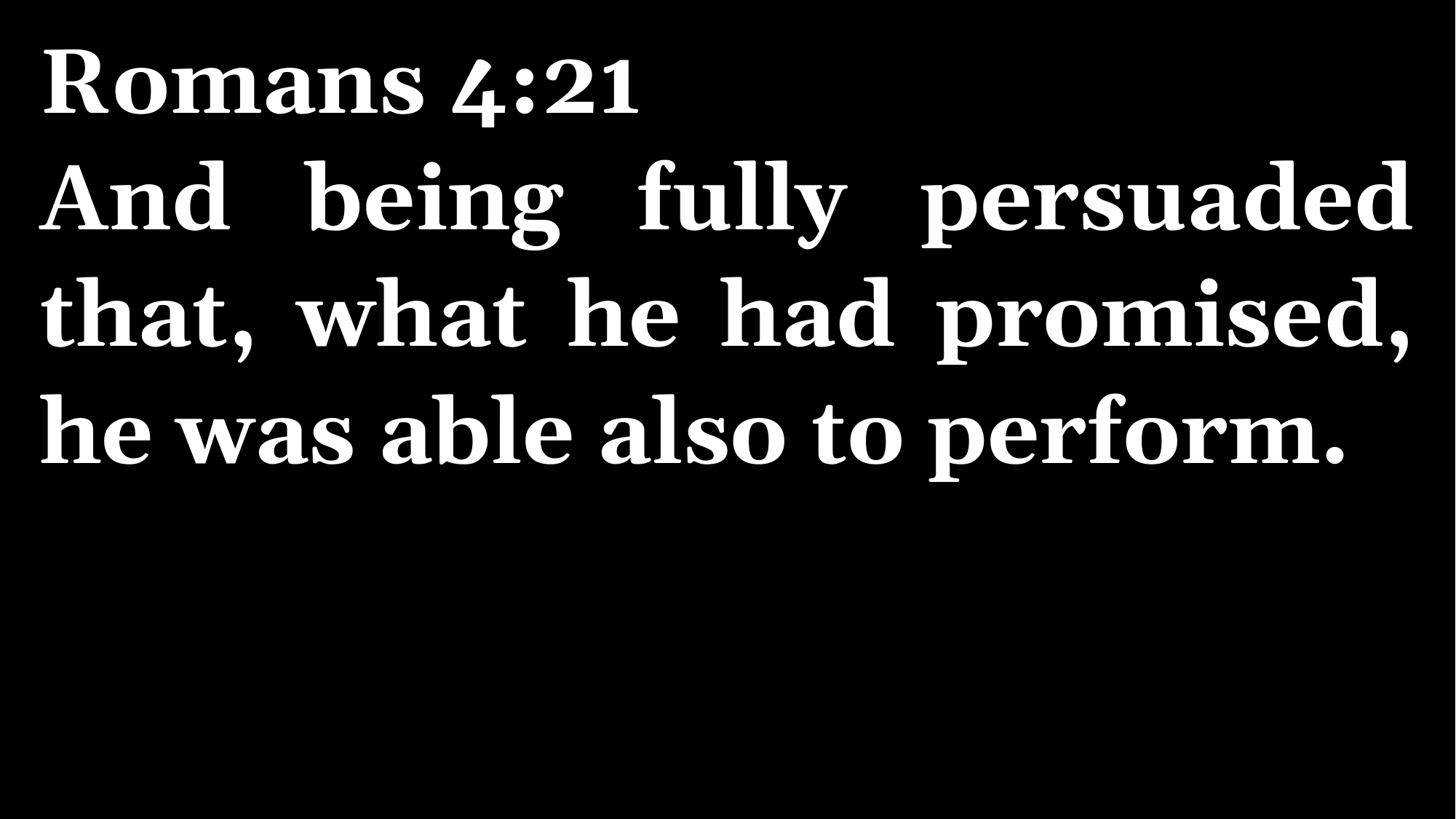

Romans 4:21
And being fully persuaded that, what he had promised, he was able also to perform.